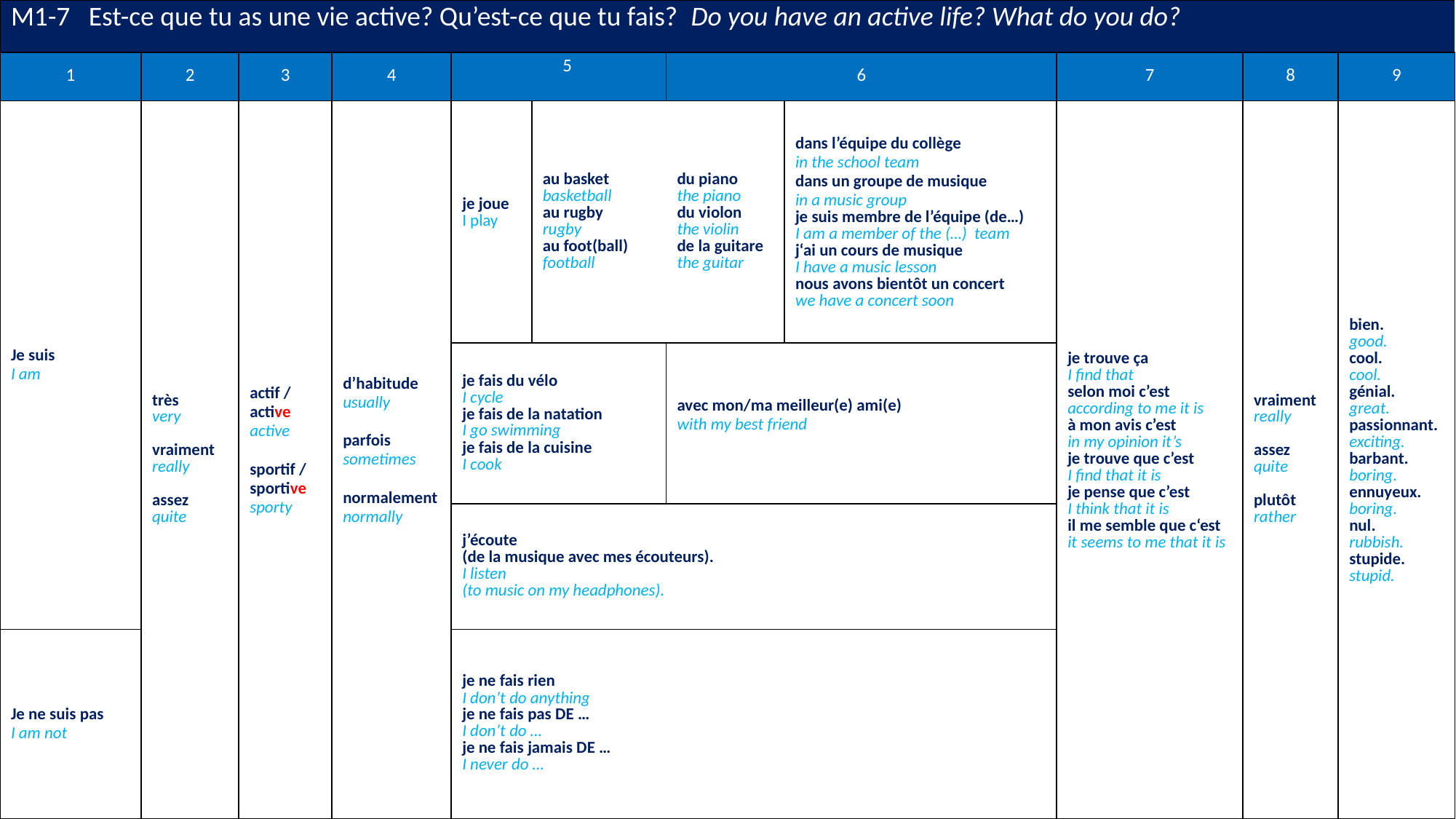

| M1-7 Est-ce que tu as une vie active? Qu’est-ce que tu fais? Do you have an active life? What do you do? |  |  |  |  |  |  |  |  |  |  |
| --- | --- | --- | --- | --- | --- | --- | --- | --- | --- | --- |
| 1 | 2 | 3 | 4 | 5 |  | 6 |  | 7 | 8 | 9 |
| Je suis I am | très very vraiment really assez quite | actif / active active sportif / sportive sporty | d’habitude usually parfois sometimes normalement normally | je joue I play | au basket basketball au rugby rugby au foot(ball) football | du piano the piano du violon the violin de la guitare the guitar | dans l’équipe du collège in the school team dans un groupe de musique in a music group je suis membre de l’équipe (de…) I am a member of the (…) team j‘ai un cours de musique I have a music lesson nous avons bientôt un concert we have a concert soon | je trouve ça I find that selon moi c’est according to me it is à mon avis c’est in my opinion it’s je trouve que c’est I find that it is je pense que c’est I think that it is il me semble que c‘est it seems to me that it is | vraiment really assez quite plutôt rather | bien. good. cool. cool. génial. great. passionnant. exciting. barbant. boring. ennuyeux. boring. nul. rubbish. stupide. stupid. |
|  |  |  |  | je fais du vélo I cycle je fais de la natation I go swimming je fais de la cuisine I cook |  | avec mon/ma meilleur(e) ami(e) with my best friend |  |  |  |  |
|  |  |  |  | j’écoute (de la musique avec mes écouteurs). I listen (to music on my headphones). |  |  |  |  |  |  |
| Je ne suis pas I am not |  |  |  | je ne fais rien I don’t do anything je ne fais pas DE … I don’t do … je ne fais jamais DE … I never do … |  |  |  |  |  |  |